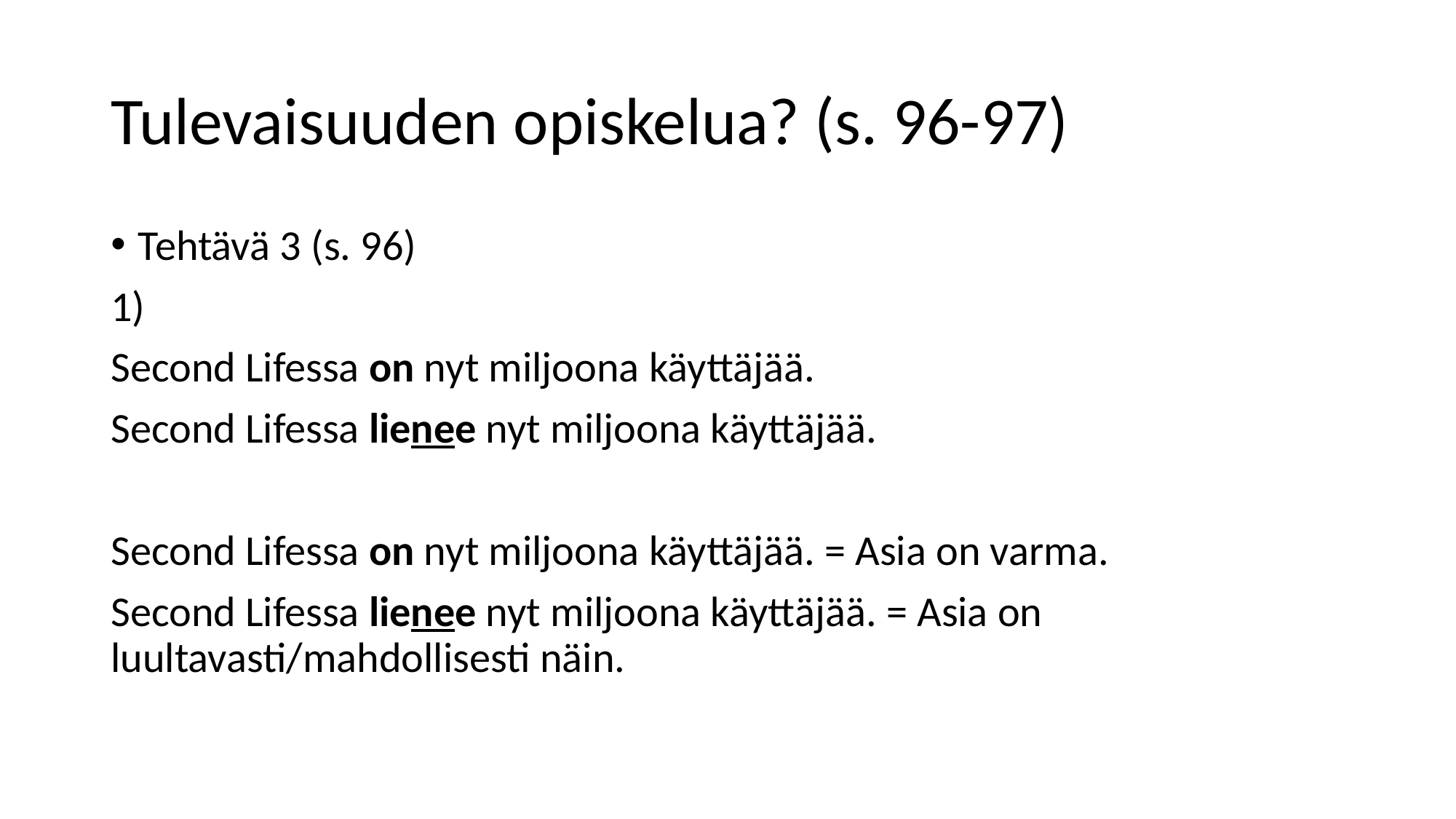

# Tulevaisuuden opiskelua? (s. 96-97)
Tehtävä 3 (s. 96)
1)
Second Lifessa on nyt miljoona käyttäjää.
Second Lifessa lienee nyt miljoona käyttäjää.

Second Lifessa on nyt miljoona käyttäjää. = Asia on varma.
Second Lifessa lienee nyt miljoona käyttäjää. = Asia on luultavasti/mahdollisesti näin.